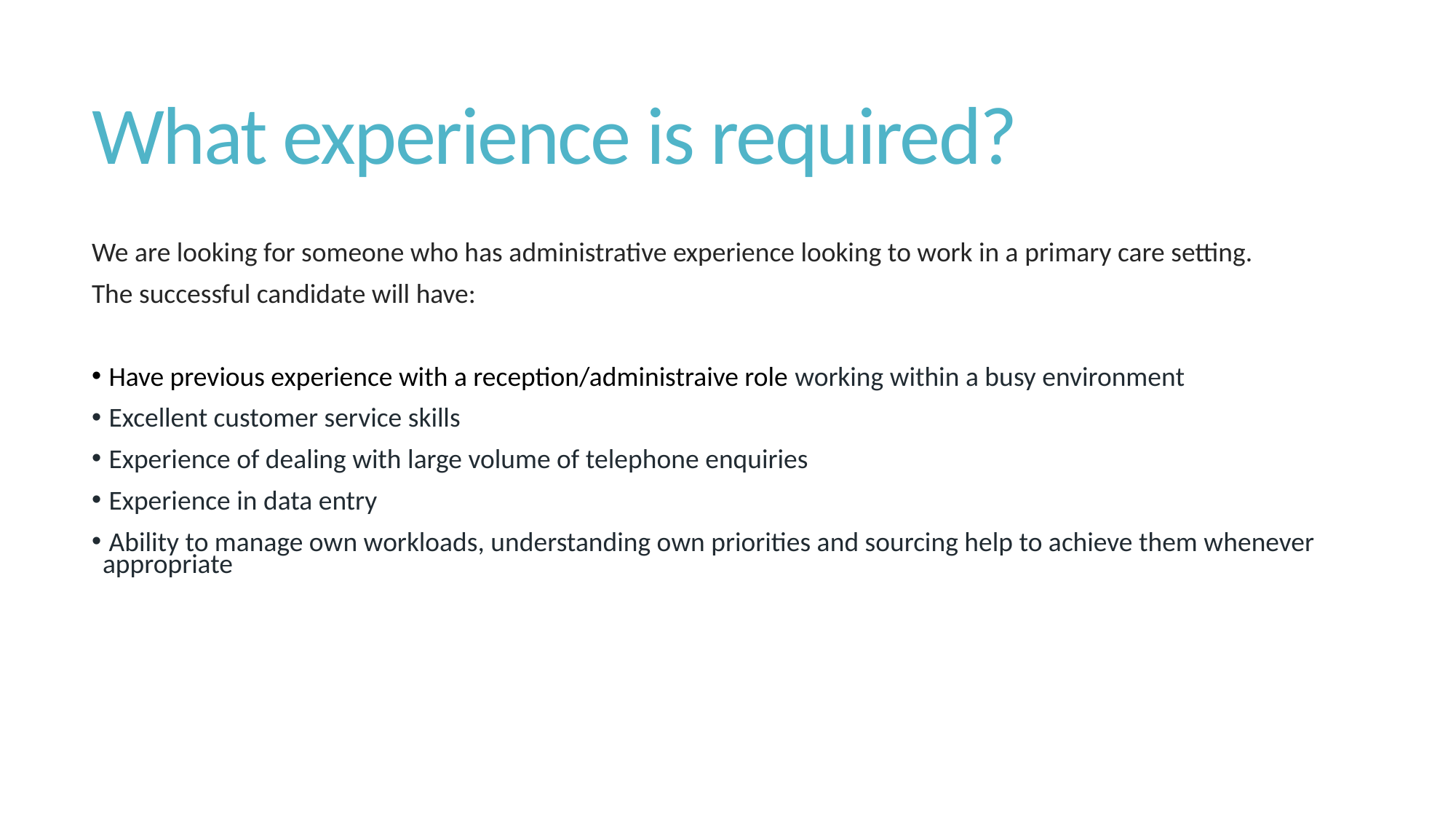

# What experience is required?
We are looking for someone who has administrative experience looking to work in a primary care setting.​​
​The successful candidate will have:​​

 ​Have previous experience with a reception/administraive role working within a busy environment
 Excellent customer service skills
 Experience of dealing with large volume of telephone enquiries
 Experience in data entry
 Ability to manage own workloads, understanding own priorities and sourcing help to achieve them whenever  appropriate